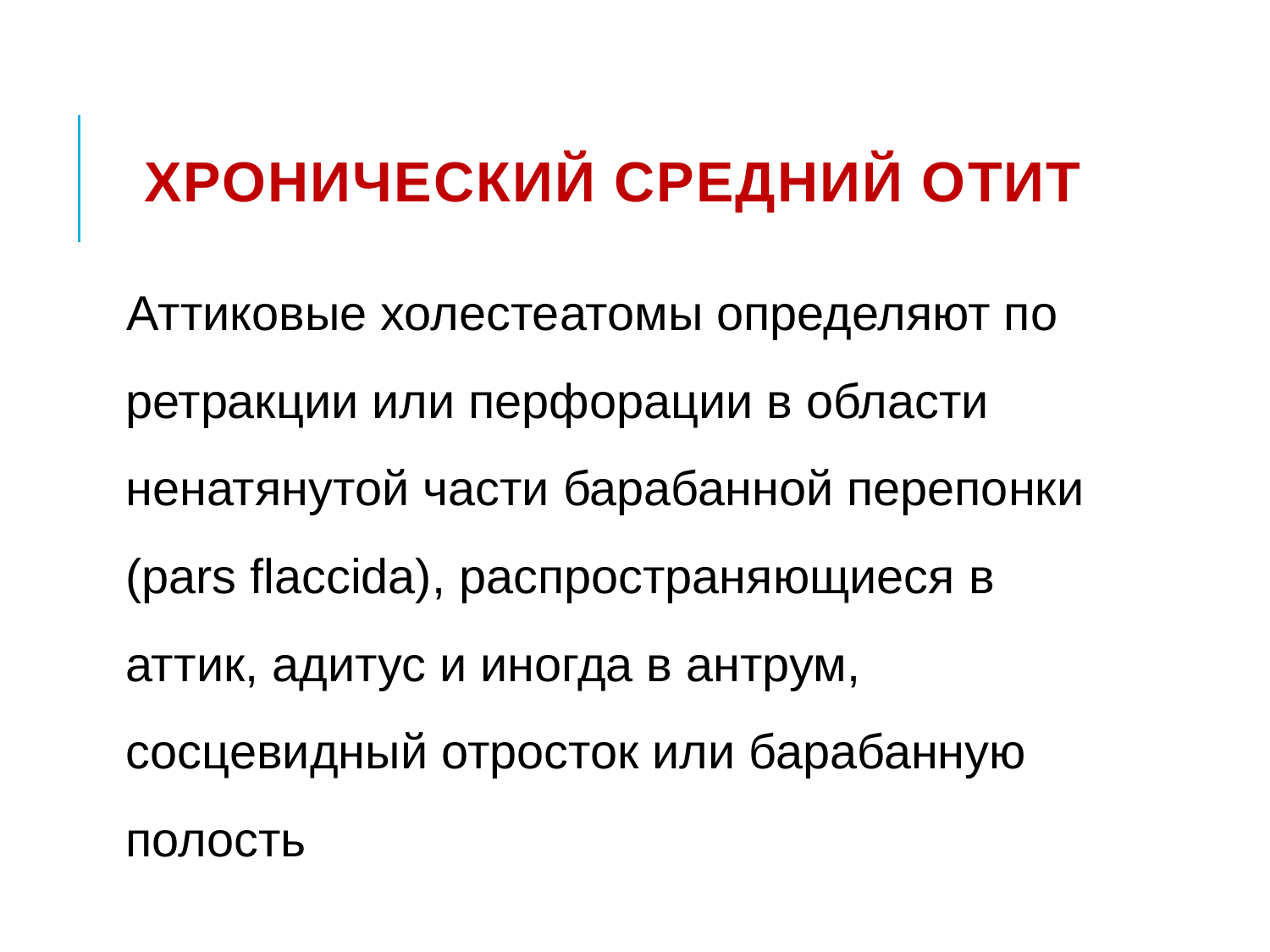

# Хронический средний отит
Аттиковые холестеатомы определяют по ретракции или перфорации в области ненатянутой части барабанной перепонки (pars flaccida), распространяющиеся в аттик, адитус и иногда в антрум, сосцевидный отросток или барабанную полость